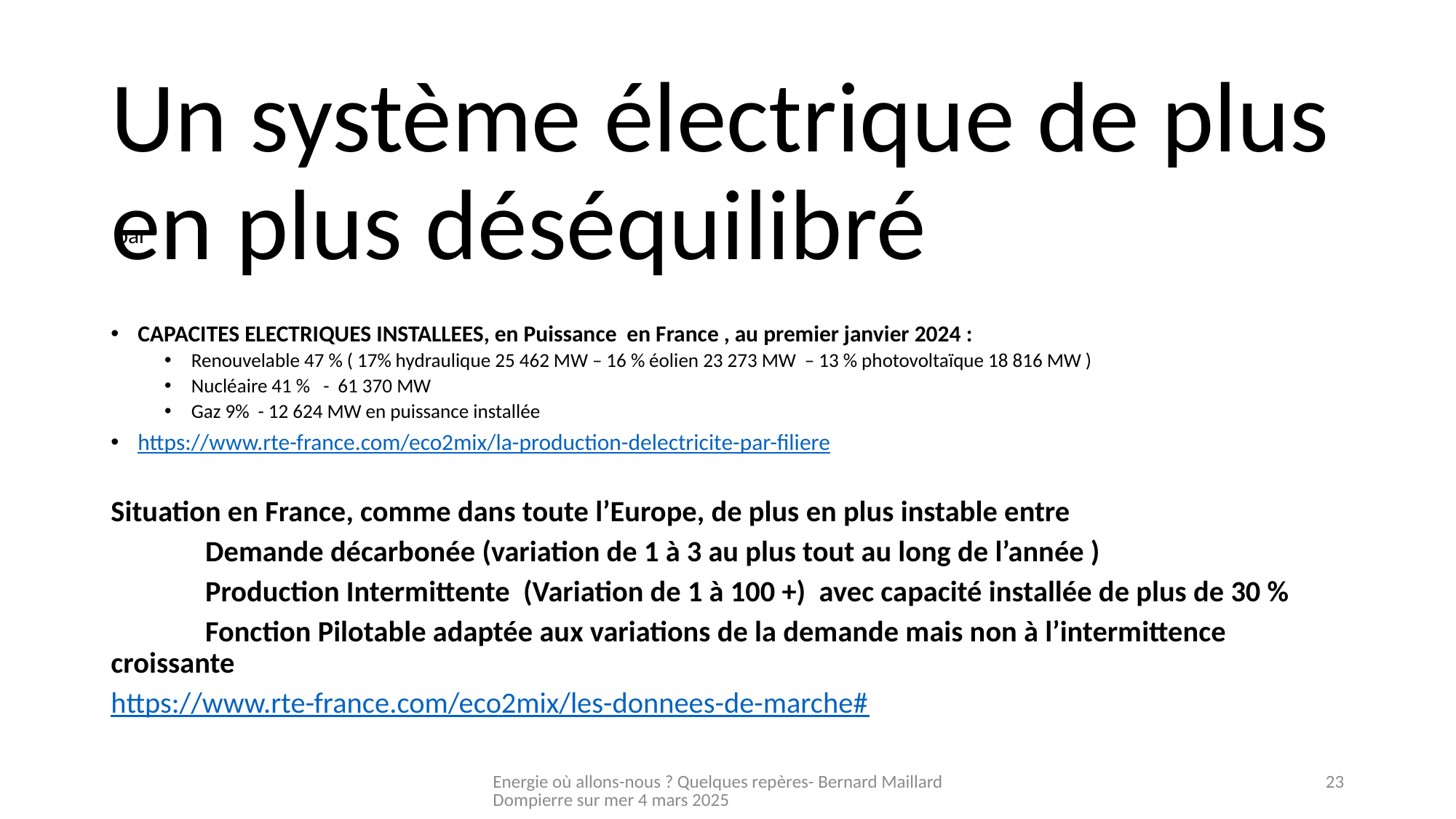

# Un système électrique de plus en plus déséquilibré
 par

CAPACITES ELECTRIQUES INSTALLEES, en Puissance  en France , au premier janvier 2024 :
Renouvelable 47 % ( 17% hydraulique 25 462 MW – 16 % éolien 23 273 MW  – 13 % photovoltaïque 18 816 MW )
Nucléaire 41 %   -  61 370 MW
Gaz 9%  - 12 624 MW en puissance installée
https://www.rte-france.com/eco2mix/la-production-delectricite-par-filiere

Situation en France, comme dans toute l’Europe, de plus en plus instable entre
              Demande décarbonée (variation de 1 à 3 au plus tout au long de l’année )
              Production Intermittente  (Variation de 1 à 100 +)  avec capacité installée de plus de 30 %
              Fonction Pilotable adaptée aux variations de la demande mais non à l’intermittence croissante
https://www.rte-france.com/eco2mix/les-donnees-de-marche#

Energie où allons-nous ? Quelques repères- Bernard Maillard  Dompierre sur mer 4 mars 2025
23